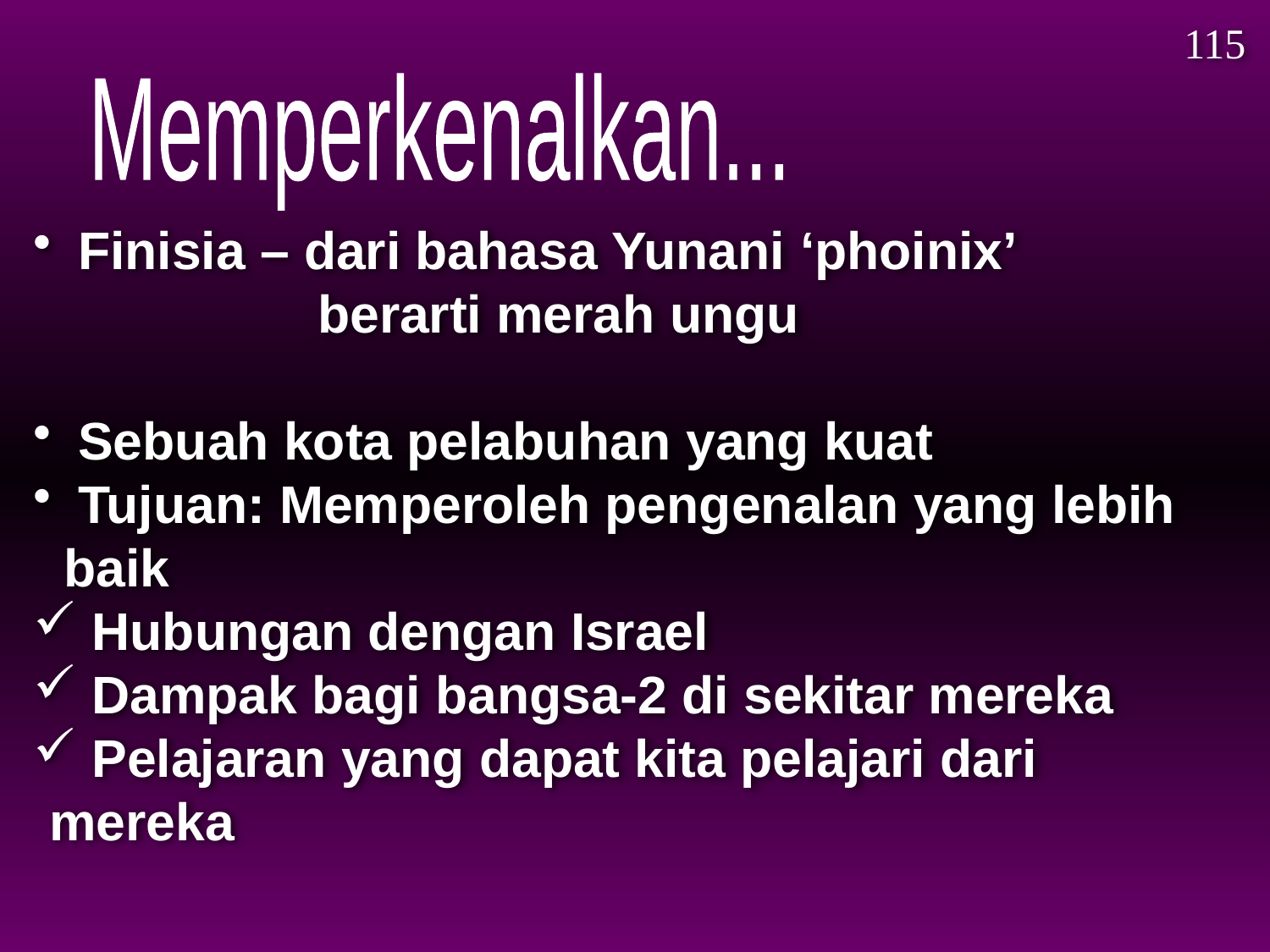

115
Memperkenalkan...
 Finisia – dari bahasa Yunani ‘phoinix’				berarti merah ungu

 Sebuah kota pelabuhan yang kuat
 Tujuan: Memperoleh pengenalan yang lebih baik
 Hubungan dengan Israel
 Dampak bagi bangsa-2 di sekitar mereka
 Pelajaran yang dapat kita pelajari dari mereka